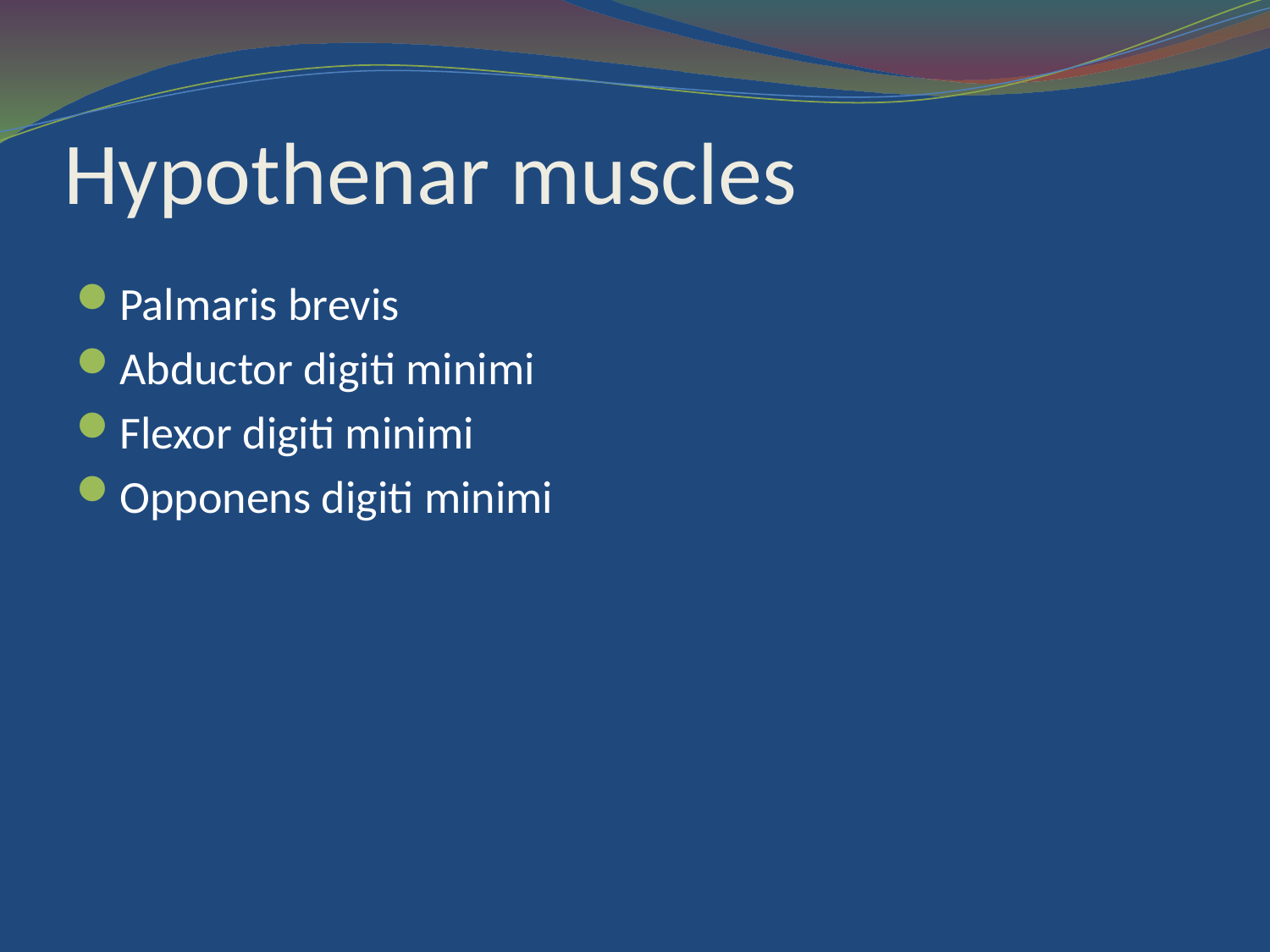

# Hypothenar muscles
Palmaris brevis
Abductor digiti minimi
Flexor digiti minimi
Opponens digiti minimi